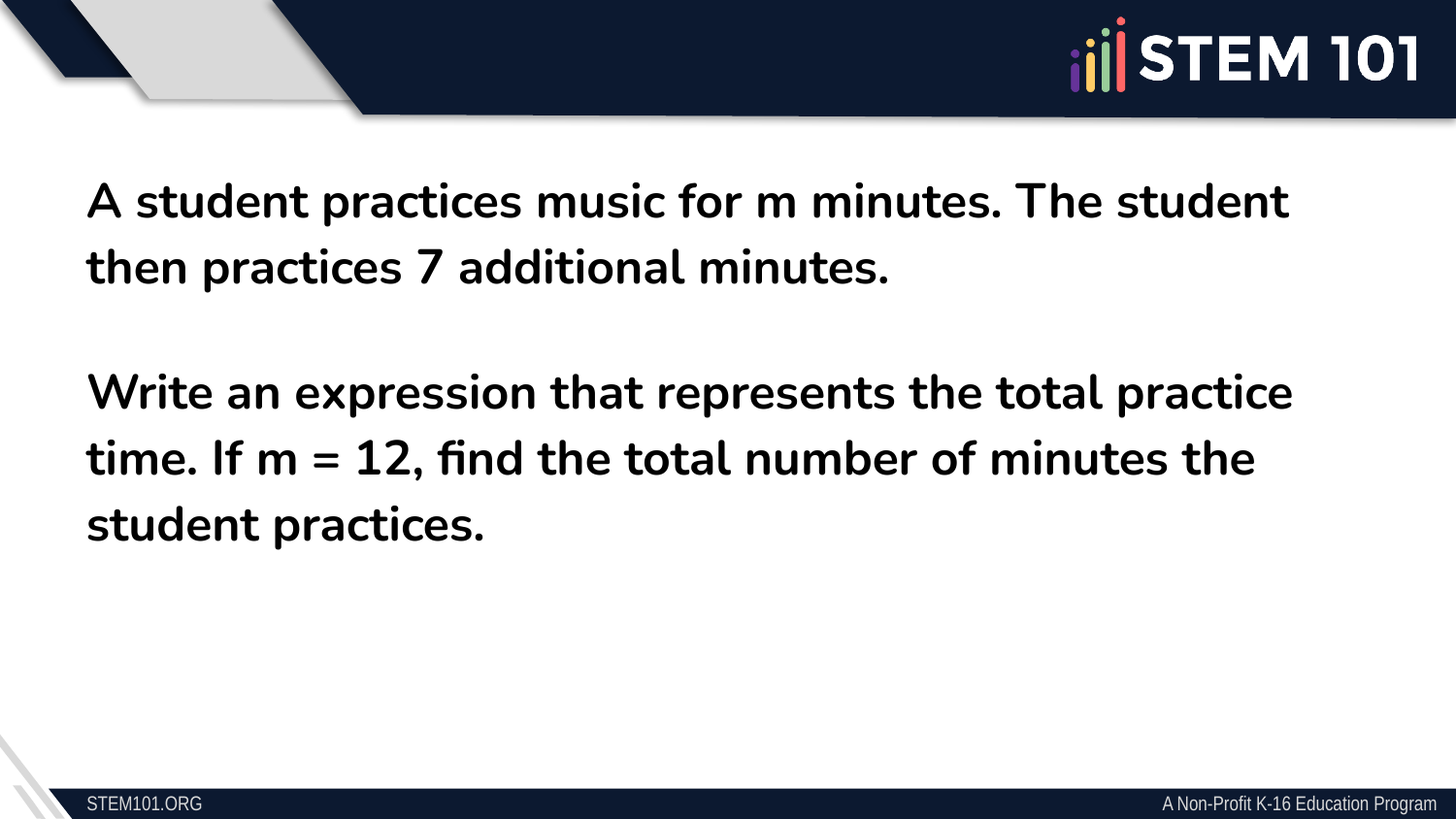

A student practices music for m minutes. The student then practices 7 additional minutes.
Write an expression that represents the total practice time. If m = 12, find the total number of minutes the student practices.